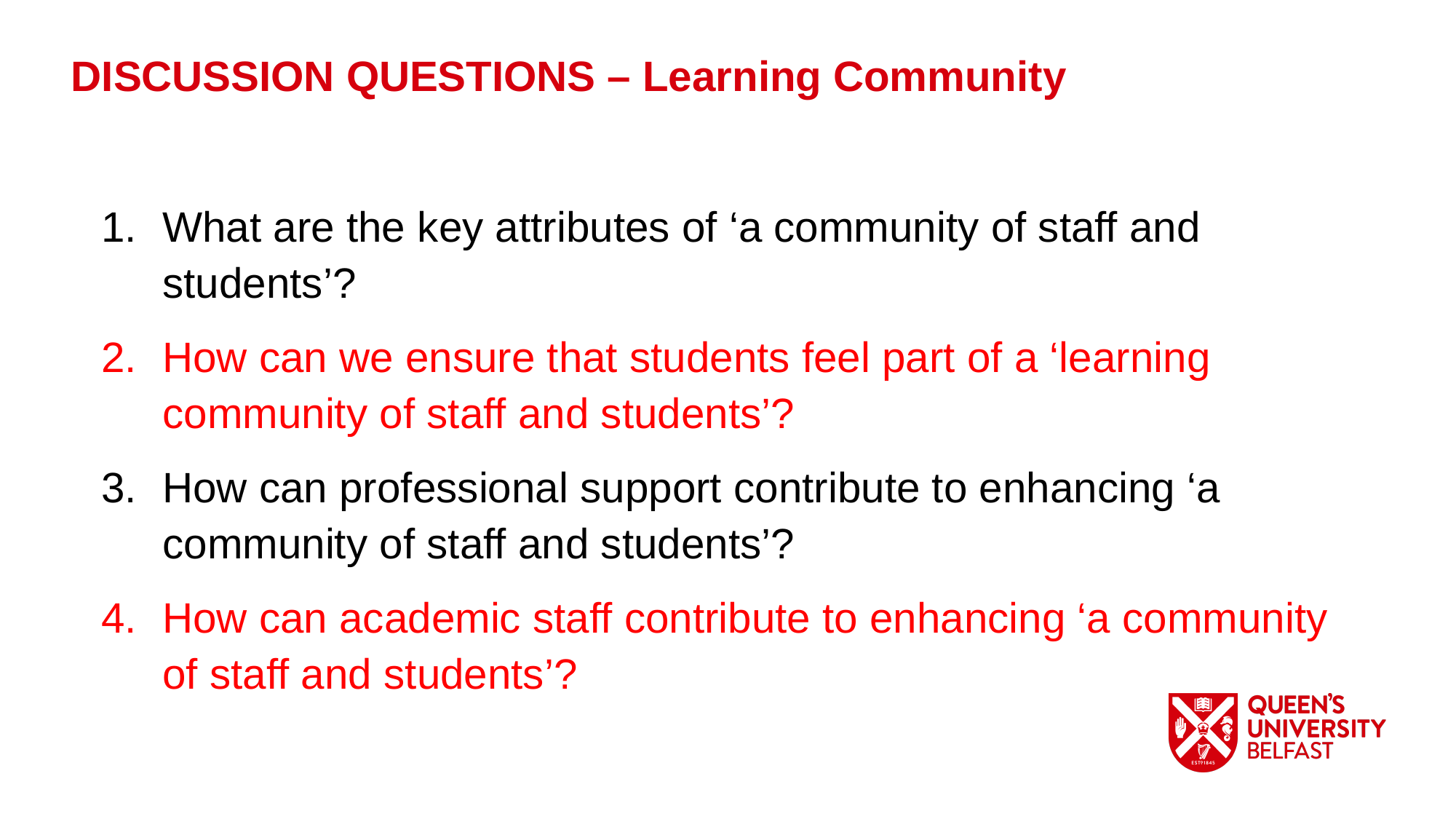

DISCUSSION QUESTIONS – Learning Community
What are the key attributes of ‘a community of staff and students’?
How can we ensure that students feel part of a ‘learning community of staff and students’?
How can professional support contribute to enhancing ‘a community of staff and students’?
How can academic staff contribute to enhancing ‘a community of staff and students’?